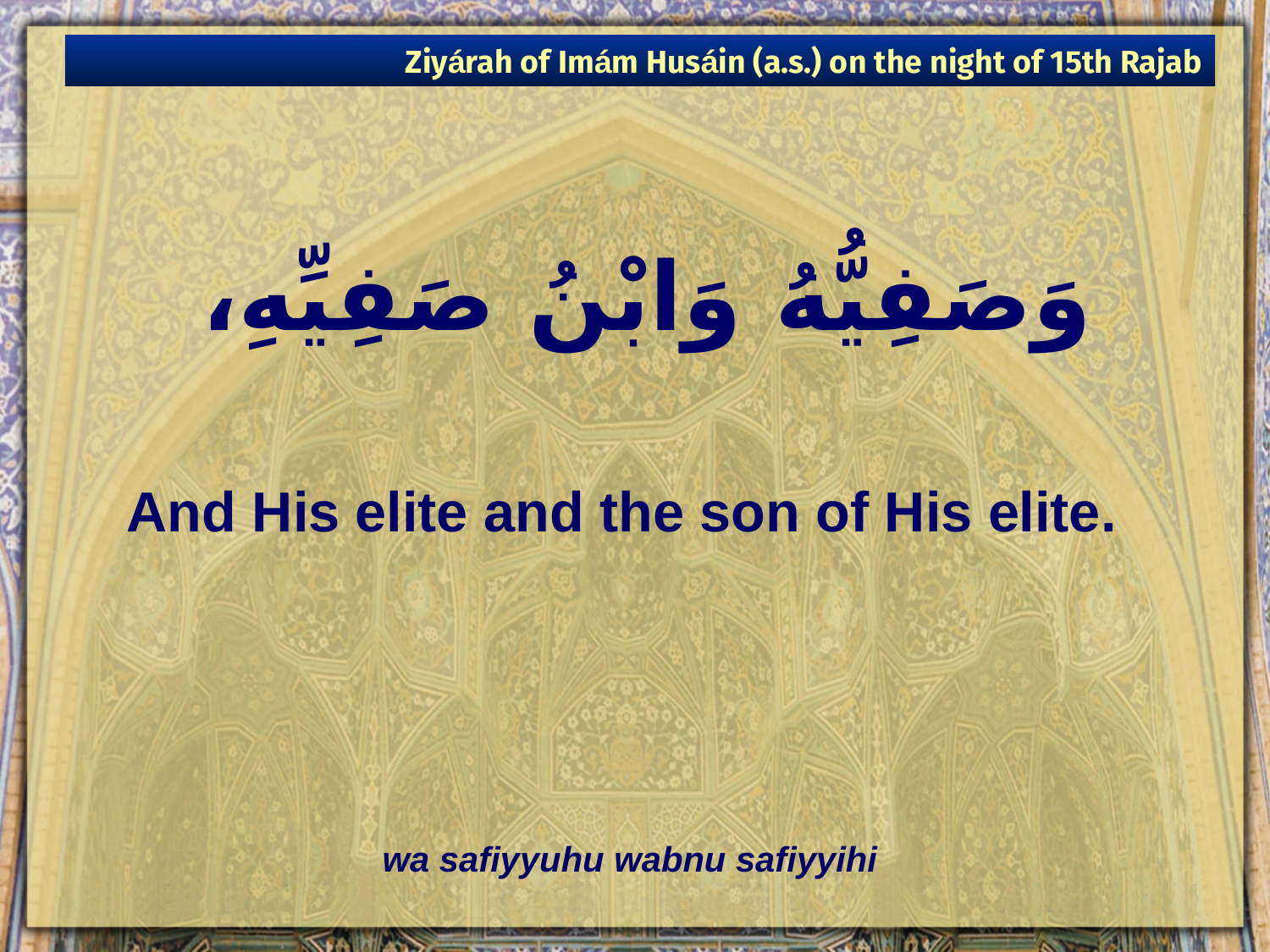

Ziyárah of Imám Husáin (a.s.) on the night of 15th Rajab
# وَصَفِيُّهُ وَابْنُ صَفِيِّهِ،
And His elite and the son of His elite.
wa safiyyuhu wabnu safiyyihi